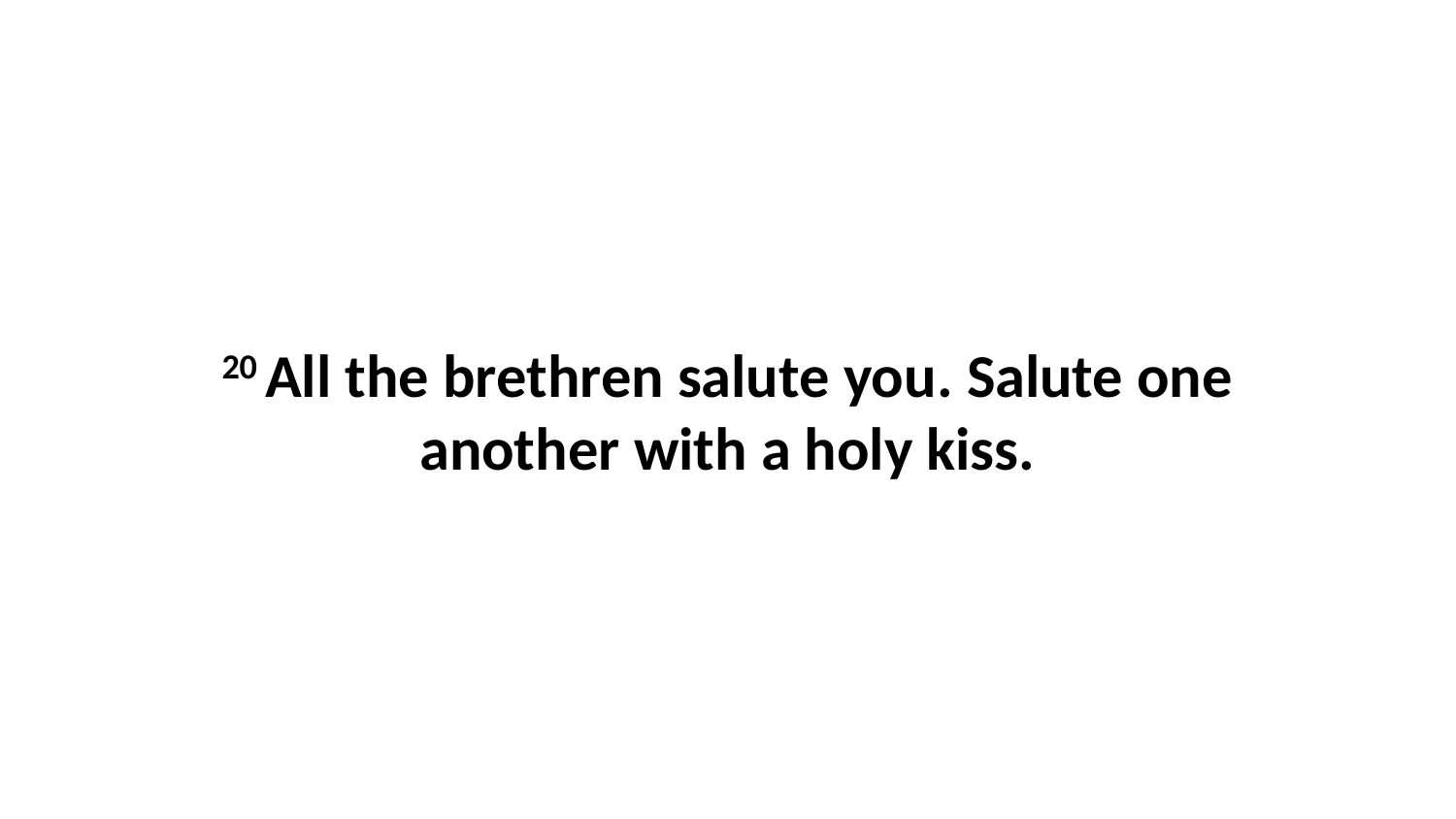

20 All the brethren salute you. Salute one another with a holy kiss.